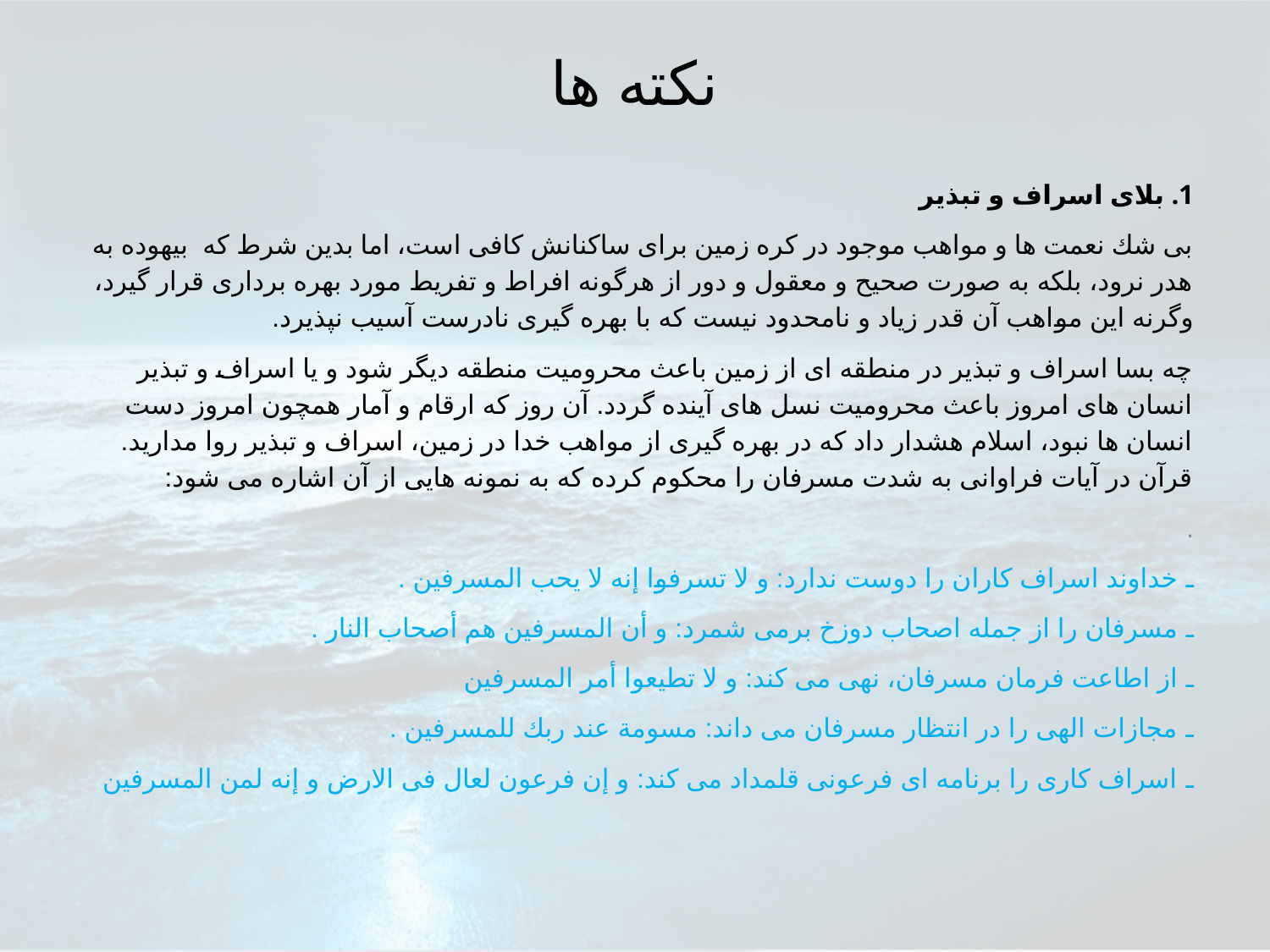

# نكته ها

1. بلای اسراف و تبذير
بى شك نعمت ها و مواهب موجود در كره زمين براى ساكنانش كافى است، اما بدين شرط كه  بيهوده به هدر نرود، بلكه به صورت صحيح و معقول و دور از هرگونه افراط و تفريط مورد بهره بردارى قرار گيرد،  وگرنه اين مواهب آن قدر زياد و نامحدود نيست كه با بهره گيرى نادرست آسيب نپذيرد.
چه بسا اسراف و تبذير در منطقه اى از زمين باعث محروميت منطقه ديگر شود و يا اسراف و تبذير انسان هاى امروز باعث محروميت نسل هاى آينده گردد. آن روز كه ارقام و آمار همچون امروز دست انسان ها نبود، اسلام هشدار داد كه در بهره گيرى از مواهب خدا در زمين، اسراف و تبذير روا مداريد. قرآن در آيات فراوانى به شدت مسرفان را محكوم كرده كه به نمونه هايى از آن اشاره مى شود:
.
ـ خداوند اسراف كاران را دوست ندارد: و لا تسرفوا إنه لا يحب المسرفين .
ـ مسرفان را از جمله اصحاب دوزخ برمى شمرد: و أن المسرفين هم أصحاب النار .
ـ از اطاعت فرمان مسرفان، نهى مى كند: و لا تطيعوا أمر المسرفين
ـ مجازات الهى را در انتظار مسرفان مى داند: مسومة عند ربك للمسرفين .
ـ اسراف كارى را برنامه اى فرعونى قلمداد مى كند: و إن فرعون لعال فى الارض و إنه لمن المسرفين